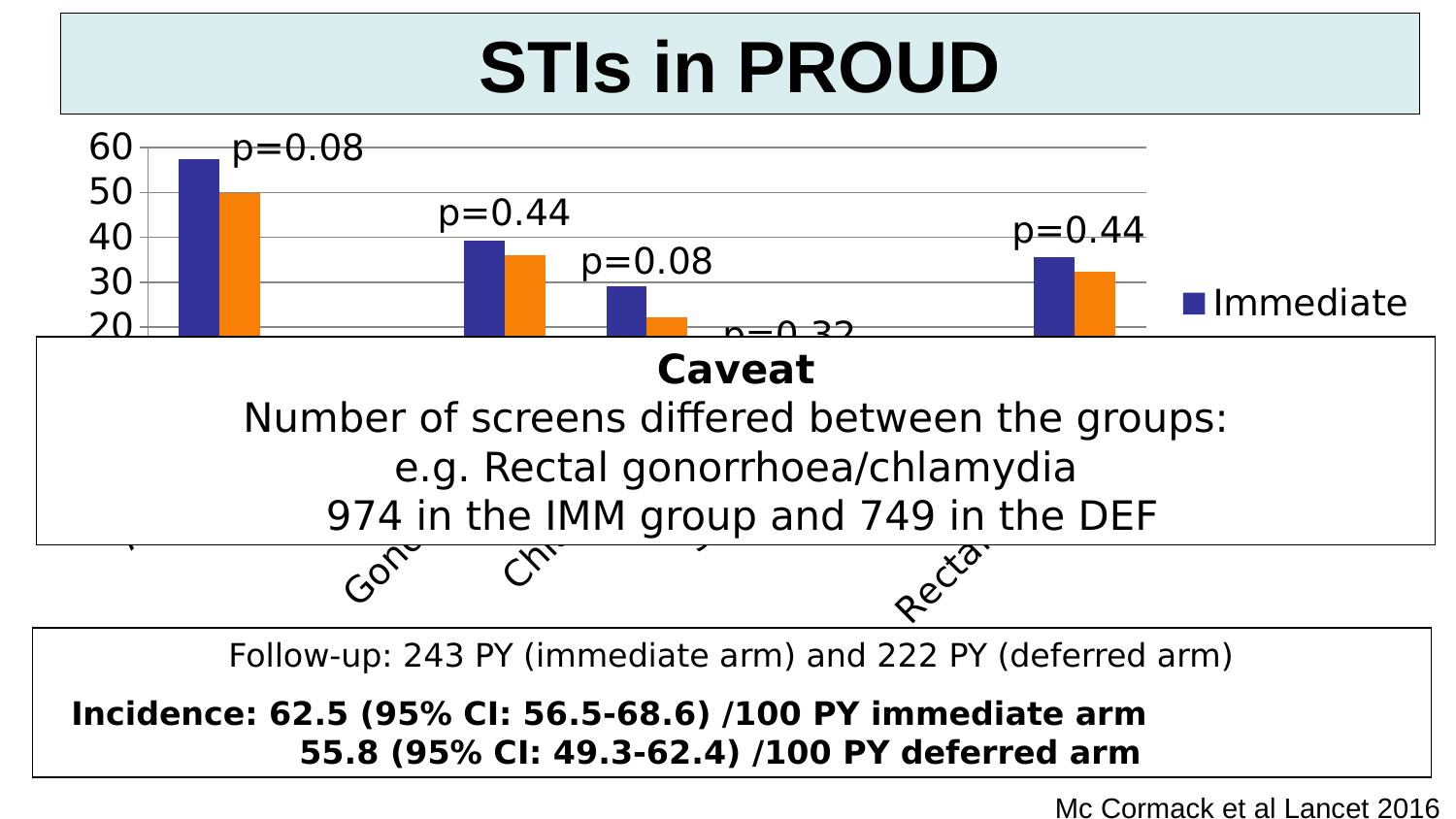

STIs in PROUD

### Chart

| Category | Immediate | Deferred |
|---|---|---|
| Any STI | 57.46 | 49.8 |
|  | None | None |
| Gonorrhoea | 39.300000000000004 | 35.980000000000004 |
| Chlamydia | 29.01 | 22.17 |
| Syphilis | 11.7 | 8.98 |
|  | None | None |
| Rectal GC/CT | 35.66000000000001 | 32.33 |
Caveat
Number of screens differed between the groups:
e.g. Rectal gonorrhoea/chlamydia
 974 in the IMM group and 749 in the DEF
Follow-up: 243 PY (immediate arm) and 222 PY (deferred arm)

Incidence: 62.5 (95% CI: 56.5-68.6) /100 PY immediate arm                  	  55.8 (95% CI: 49.3-62.4) /100 PY deferred arm
Mc Cormack et al Lancet 2016